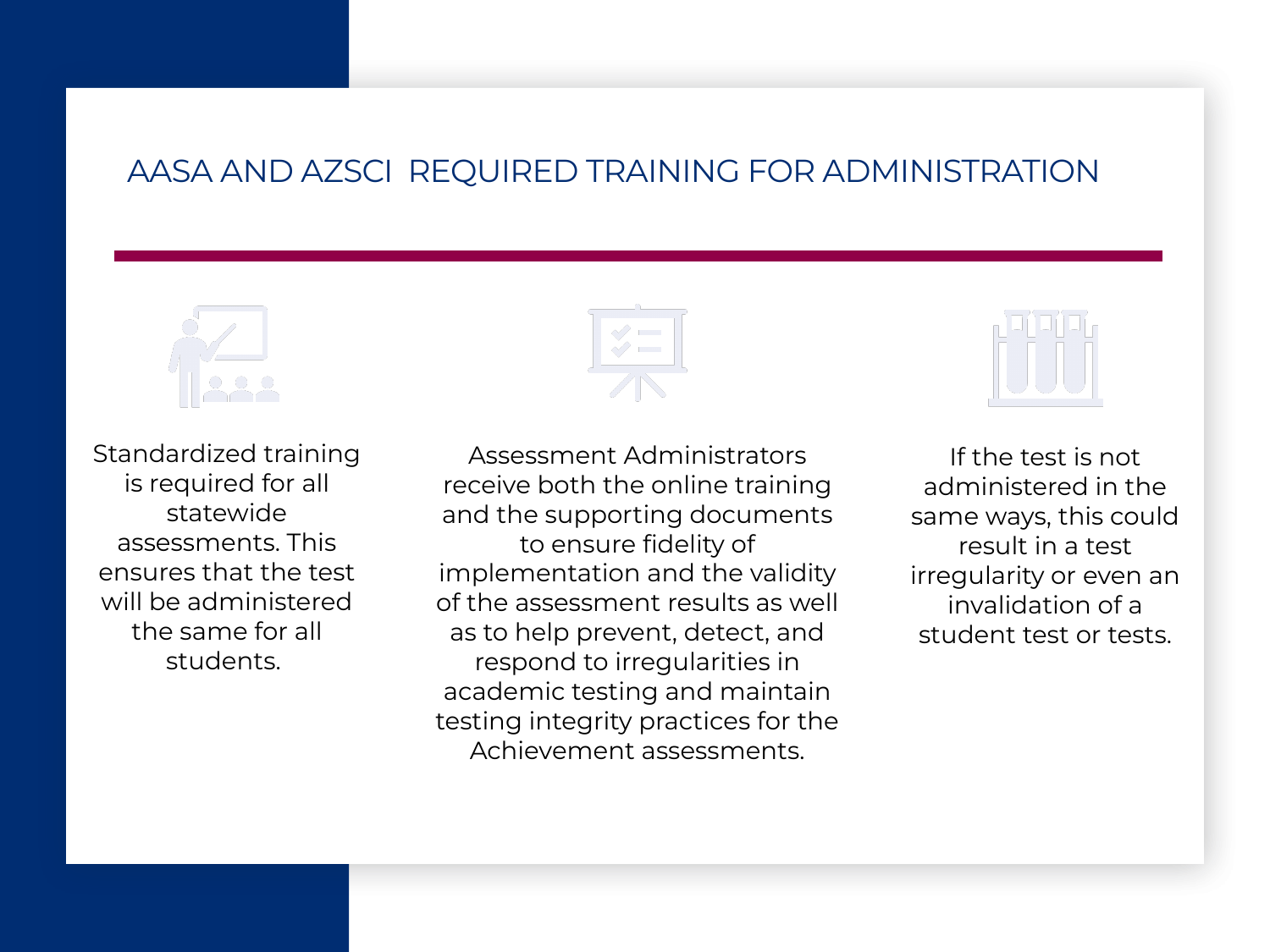

# AASA and AzSCI  Required training For Administration
Standardized training is required for all statewide assessments. This ensures that the test will be administered the same for all students.
Assessment Administrators receive both the online training and the supporting documents to ensure fidelity of implementation and the validity of the assessment results as well as to help prevent, detect, and respond to irregularities in academic testing and maintain testing integrity practices for the Achievement assessments.
If the test is not administered in the same ways, this could result in a test irregularity or even an invalidation of a student test or tests.